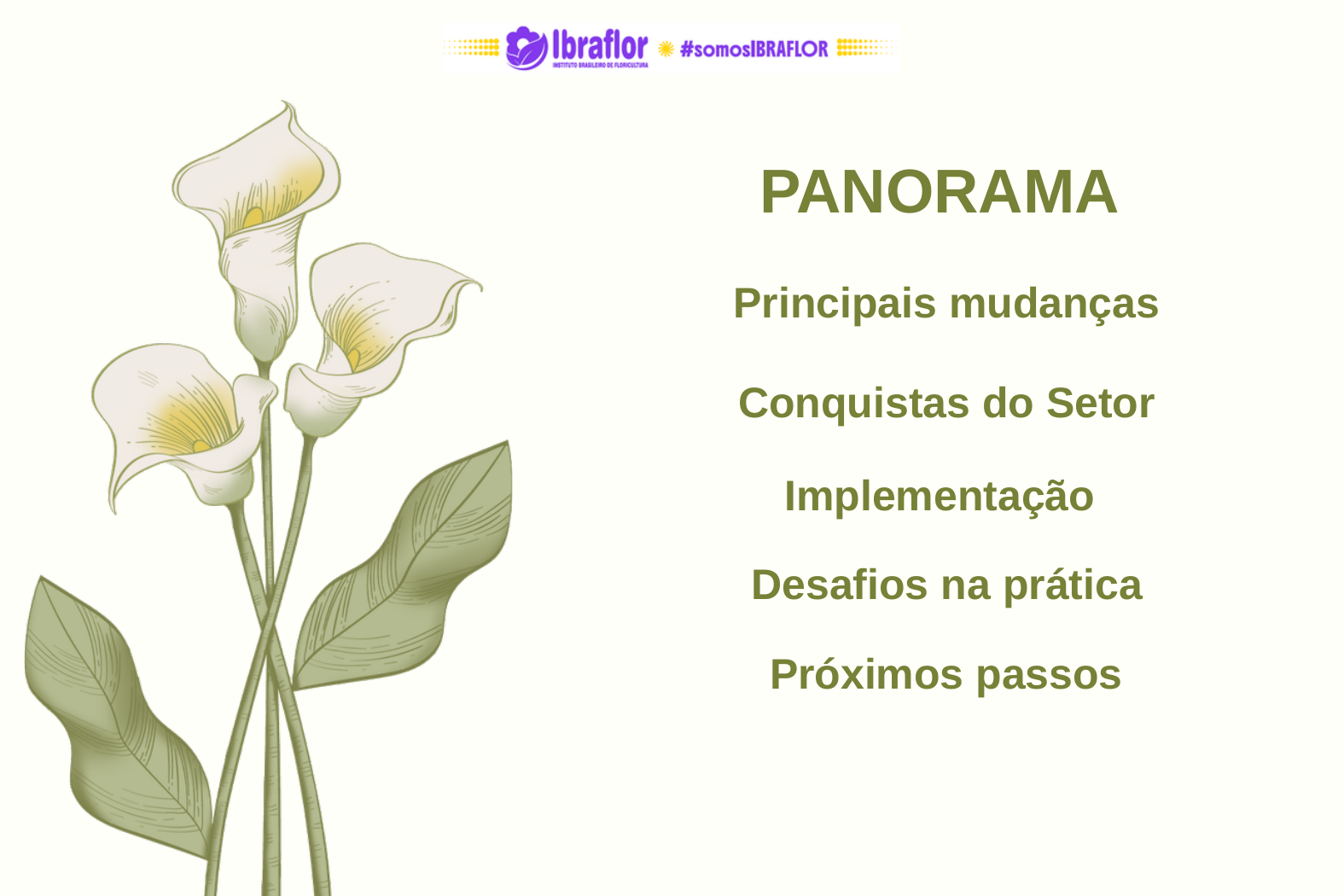

PANORAMA
Principais mudanças
Conquistas do Setor
Implementação
Desafios na prática
Próximos passos